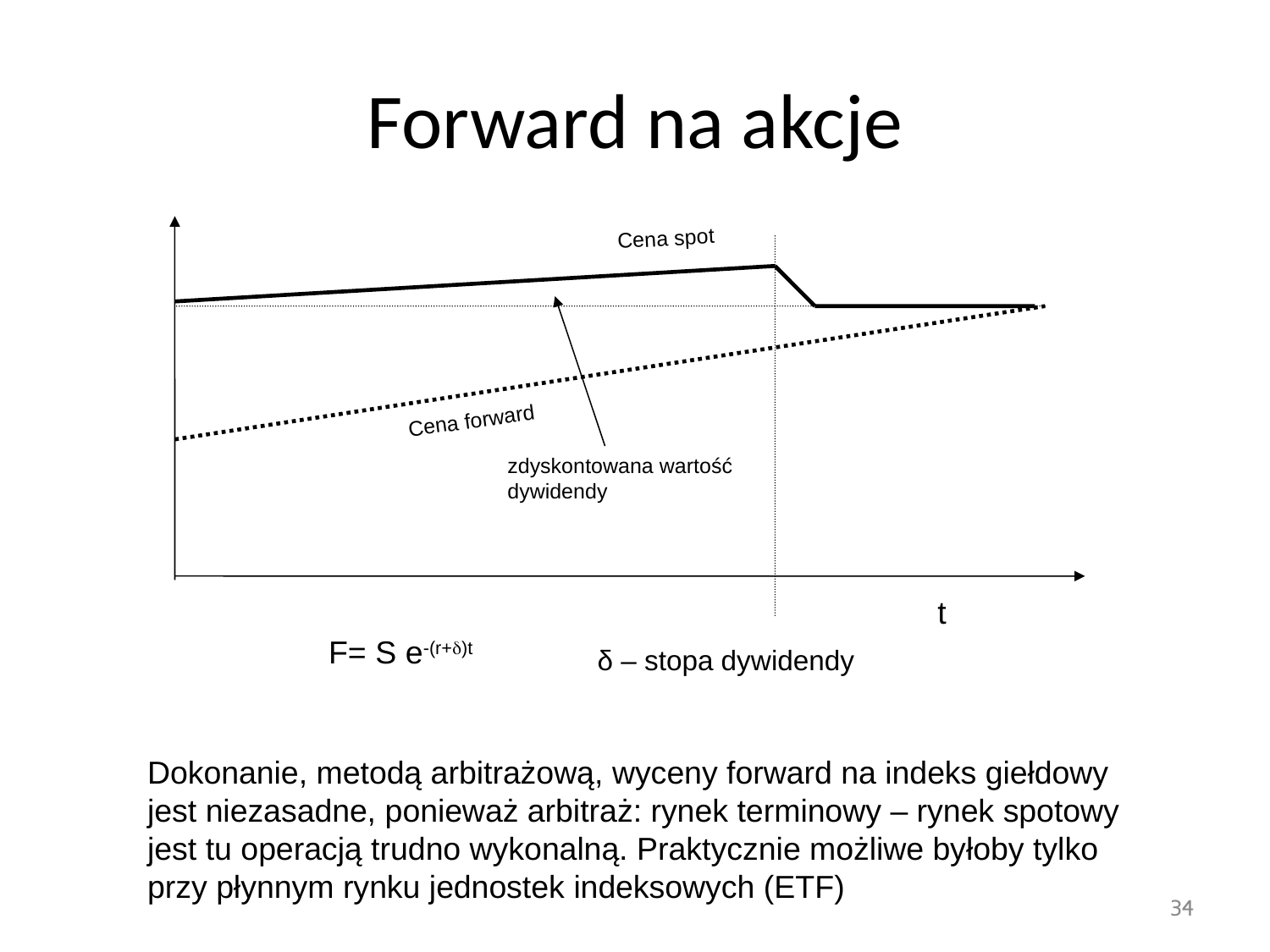

# Forward na akcje

Cena spot

Cena forward
zdyskontowana wartość dywidendy

t
F= S e-(r+δ)t

δ – stopa dywidendy
A1

Dokonanie, metodą arbitrażową, wyceny forward na indeks giełdowy jest niezasadne, ponieważ arbitraż: rynek terminowy – rynek spotowy jest tu operacją trudno wykonalną. Praktycznie możliwe byłoby tylko przy płynnym rynku jednostek indeksowych (ETF)

34